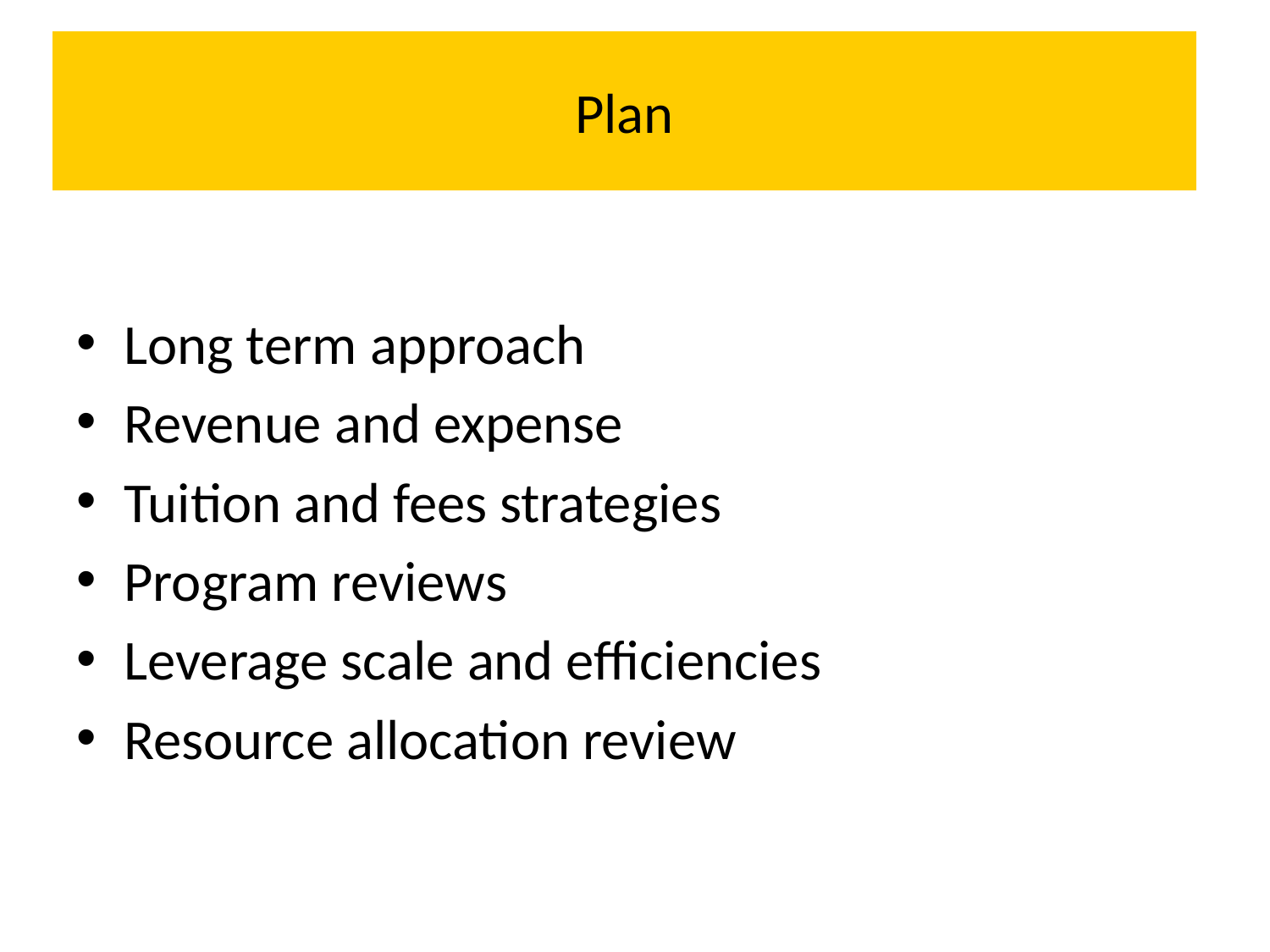

# Plan

Long term approach
Revenue and expense
Tuition and fees strategies
Program reviews
Leverage scale and efficiencies
Resource allocation review